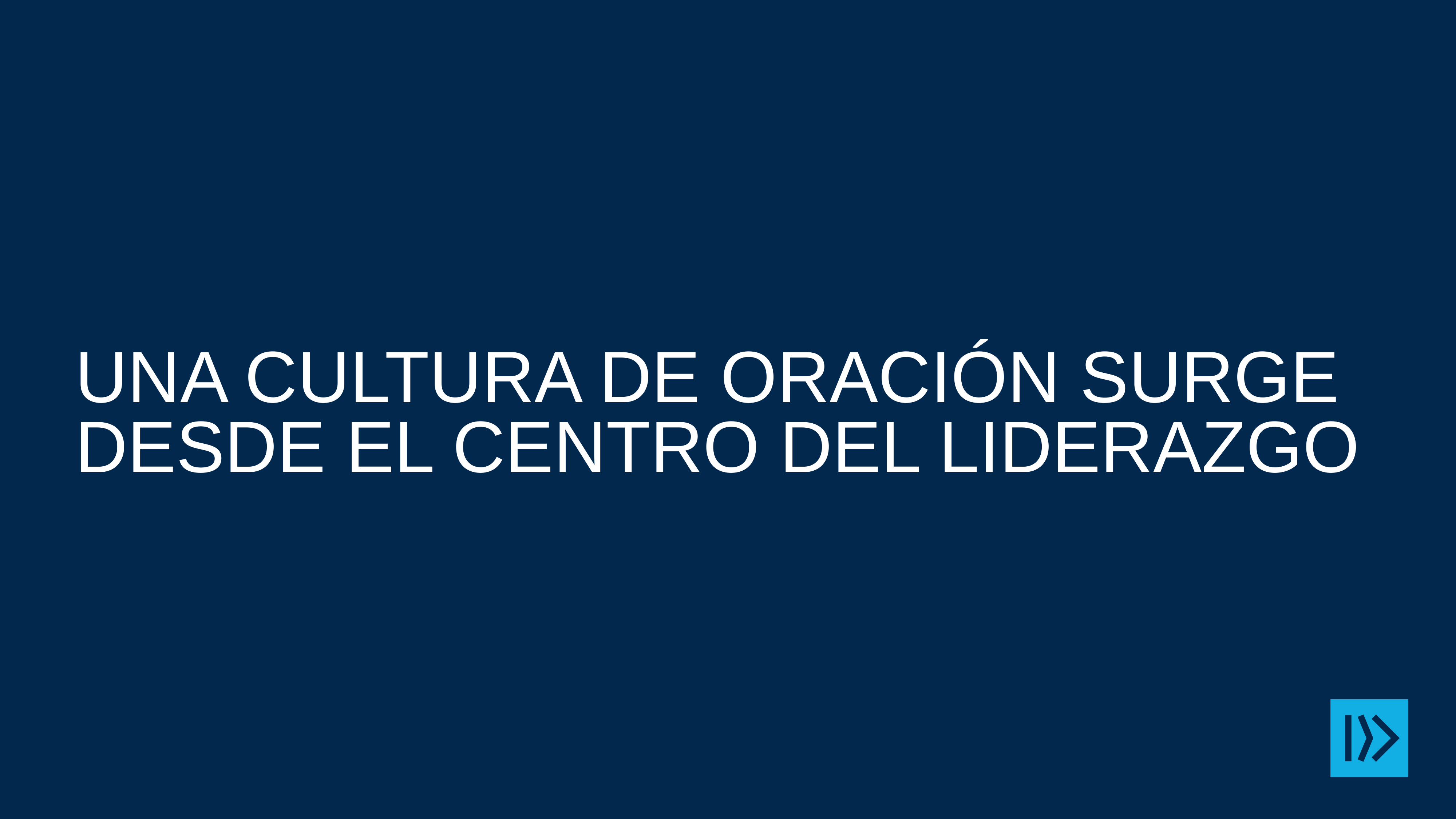

# Una cultura de oración surge desde el centro del liderazgo